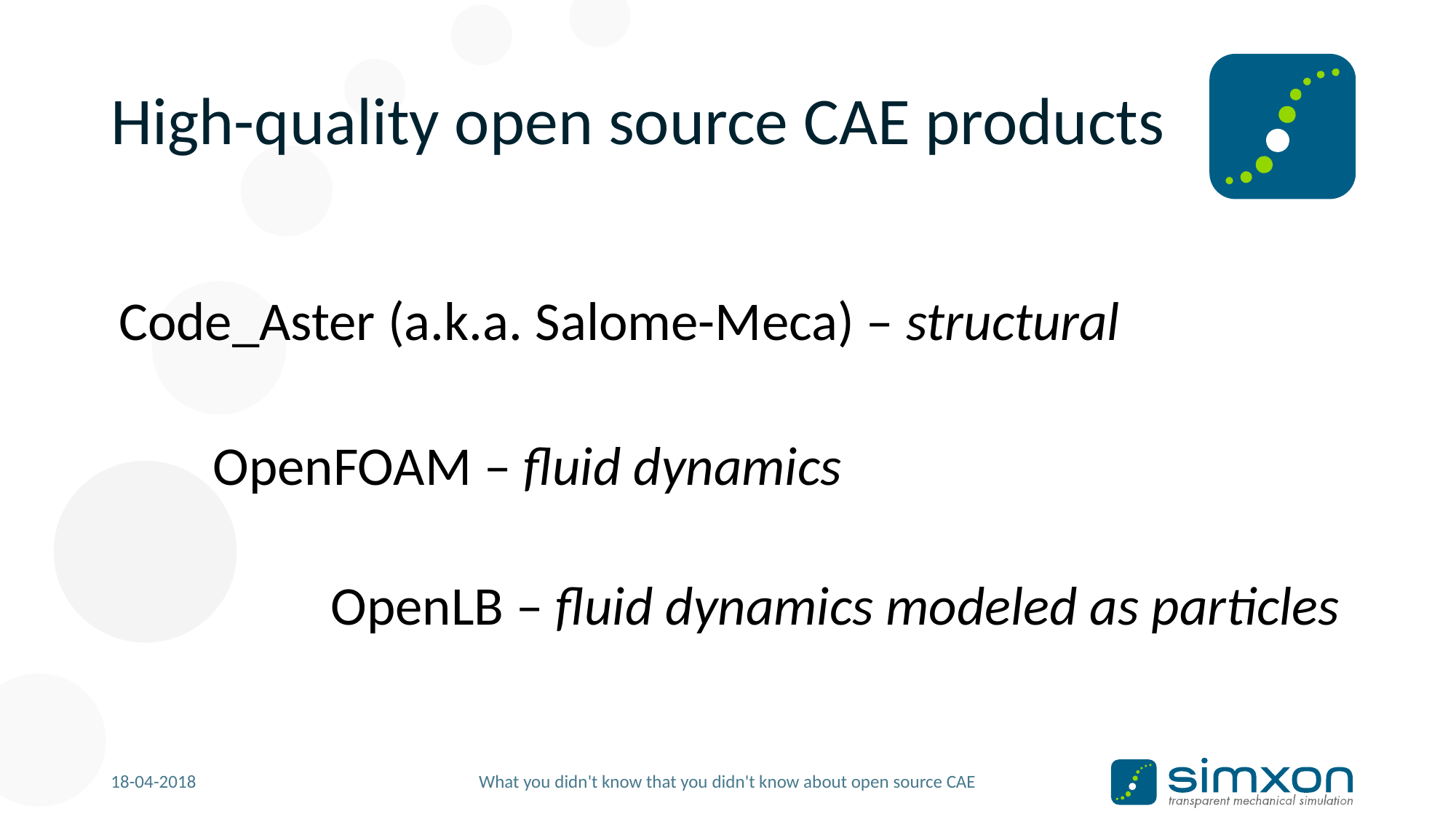

# High-quality open source CAE products
Code_Aster (a.k.a. Salome-Meca) – structural
OpenFOAM – fluid dynamics
OpenLB – fluid dynamics modeled as particles
18-04-2018
What you didn't know that you didn't know about open source CAE